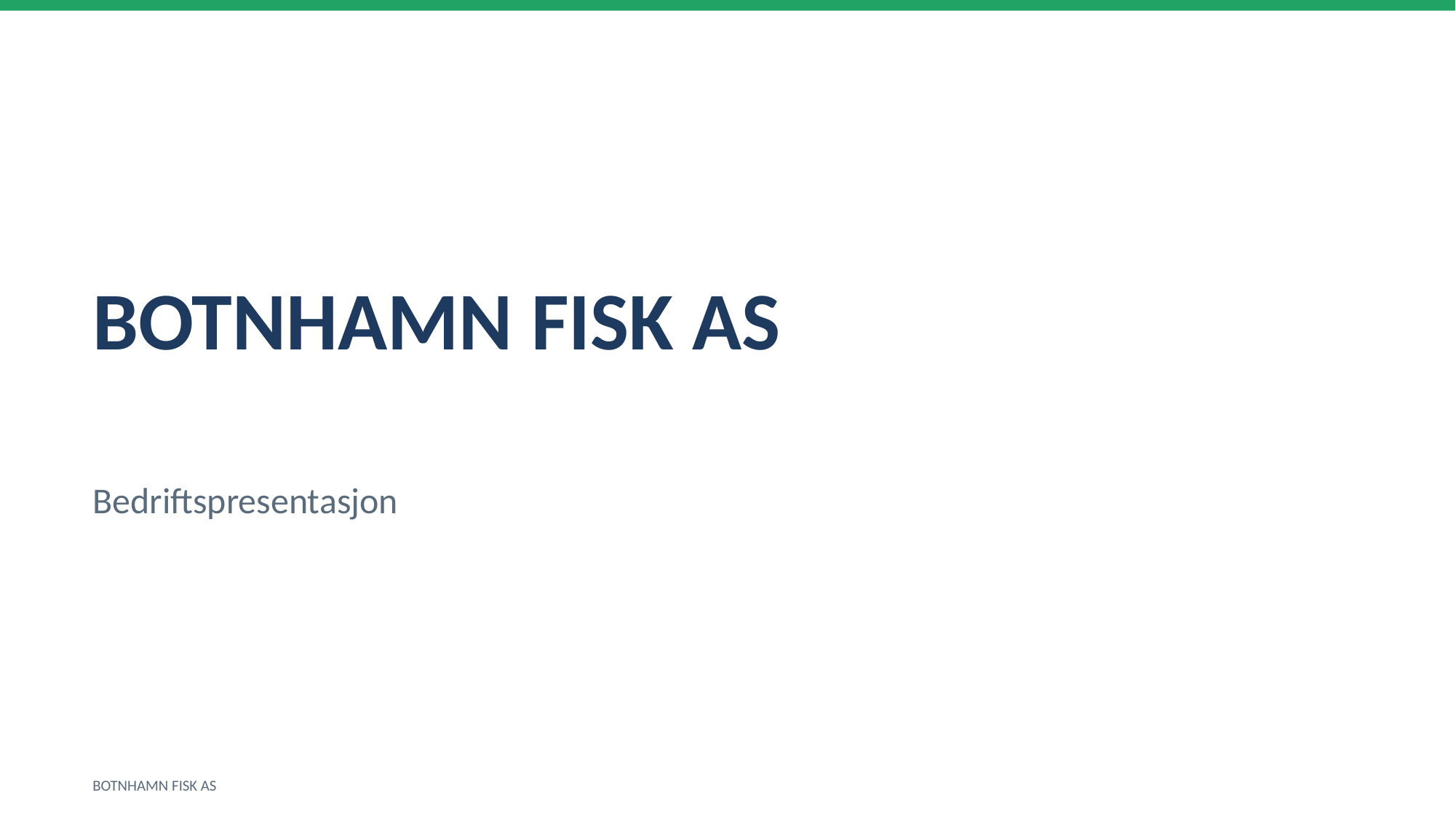

BOTNHAMN FISK AS
Bedriftspresentasjon
BOTNHAMN FISK AS